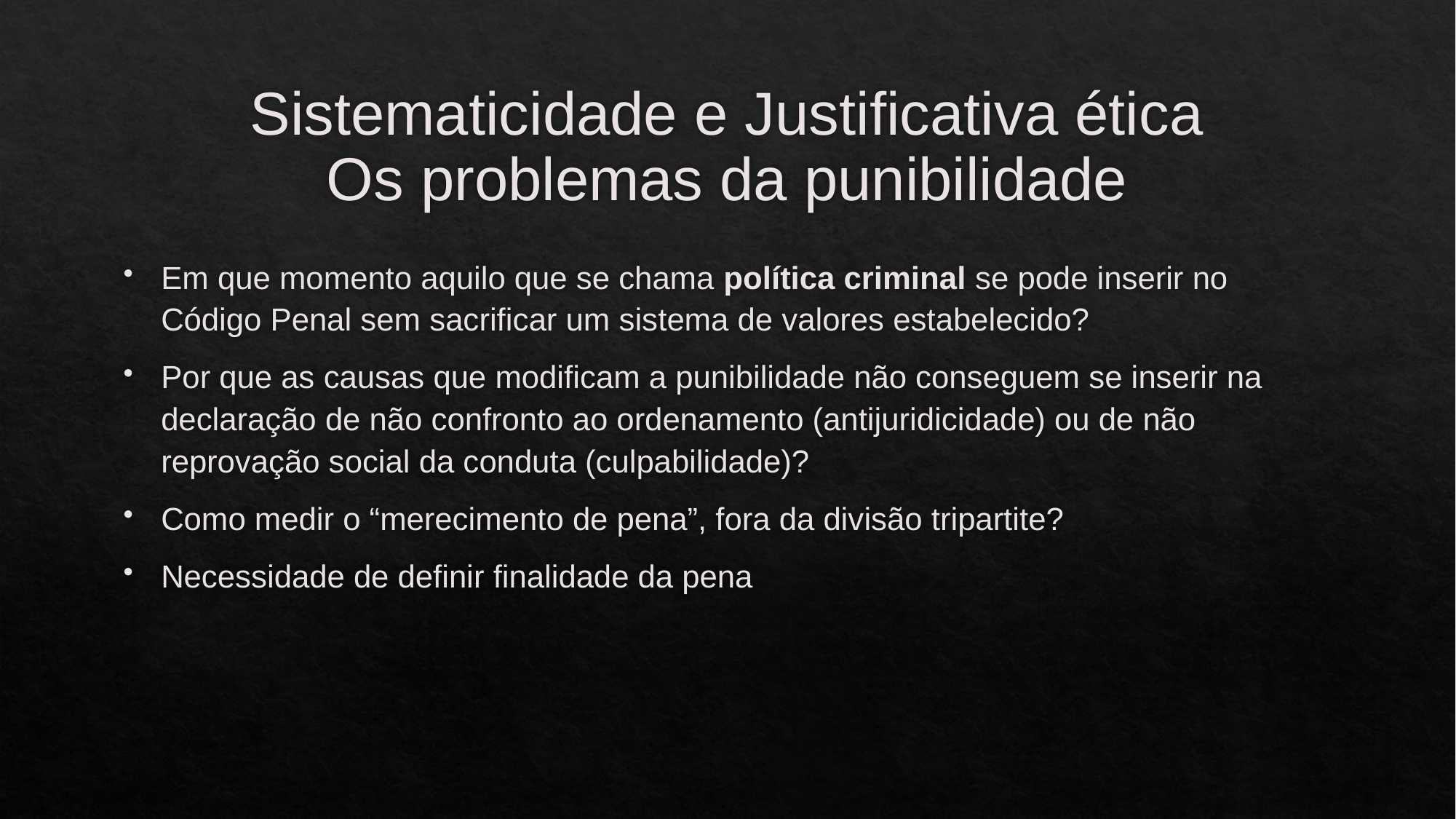

# Sistematicidade e Justificativa ética Os problemas da punibilidade
Em que momento aquilo que se chama política criminal se pode inserir no Código Penal sem sacrificar um sistema de valores estabelecido?
Por que as causas que modificam a punibilidade não conseguem se inserir na declaração de não confronto ao ordenamento (antijuridicidade) ou de não reprovação social da conduta (culpabilidade)?
Como medir o “merecimento de pena”, fora da divisão tripartite?
Necessidade de definir finalidade da pena